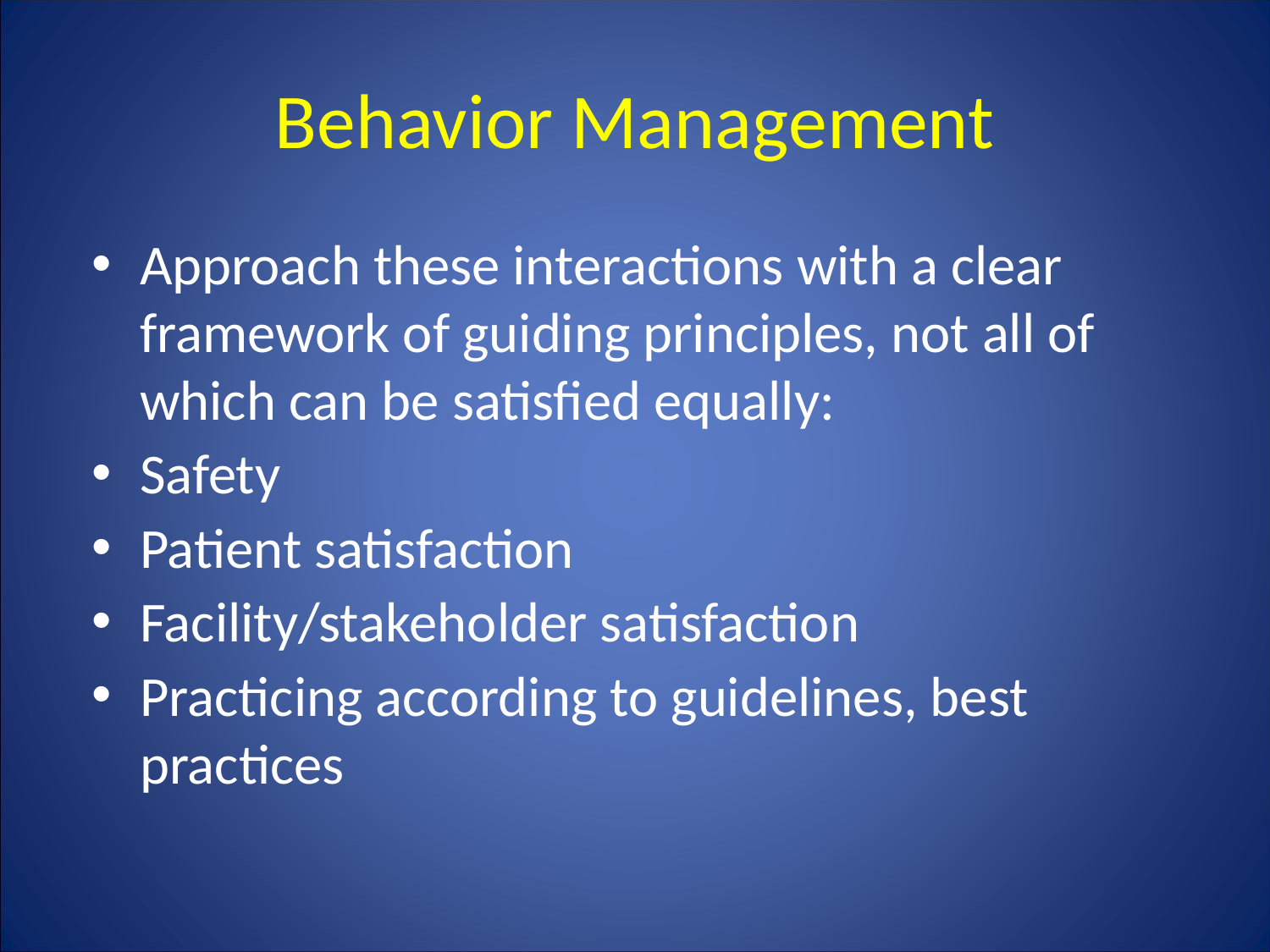

# Behavior Management
Approach these interactions with a clear framework of guiding principles, not all of which can be satisfied equally:
Safety
Patient satisfaction
Facility/stakeholder satisfaction
Practicing according to guidelines, best practices